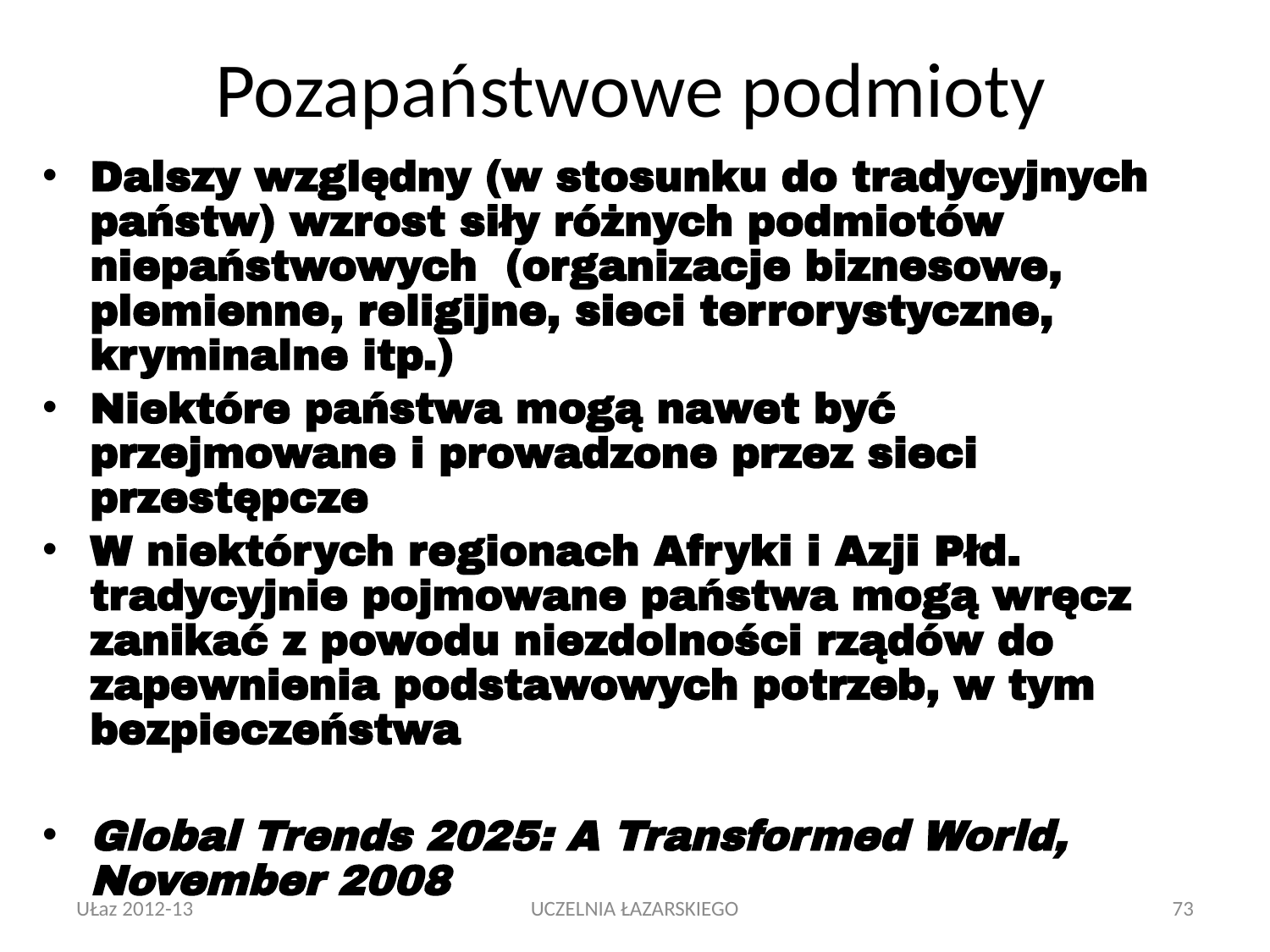

# Pozapaństwowe podmioty
Dalszy względny (w stosunku do tradycyjnych państw) wzrost siły różnych podmiotów niepaństwowych  (organizacje biznesowe, plemienne, religijne, sieci terrorystyczne, kryminalne itp.)
Niektóre państwa mogą nawet być przejmowane i prowadzone przez sieci przestępcze
W niektórych regionach Afryki i Azji Płd. tradycyjnie pojmowane państwa mogą wręcz zanikać z powodu niezdolności rządów do zapewnienia podstawowych potrzeb, w tym bezpieczeństwa

Global Trends 2025: A Transformed World, November 2008
UŁaz 2012-13
UCZELNIA ŁAZARSKIEGO
73